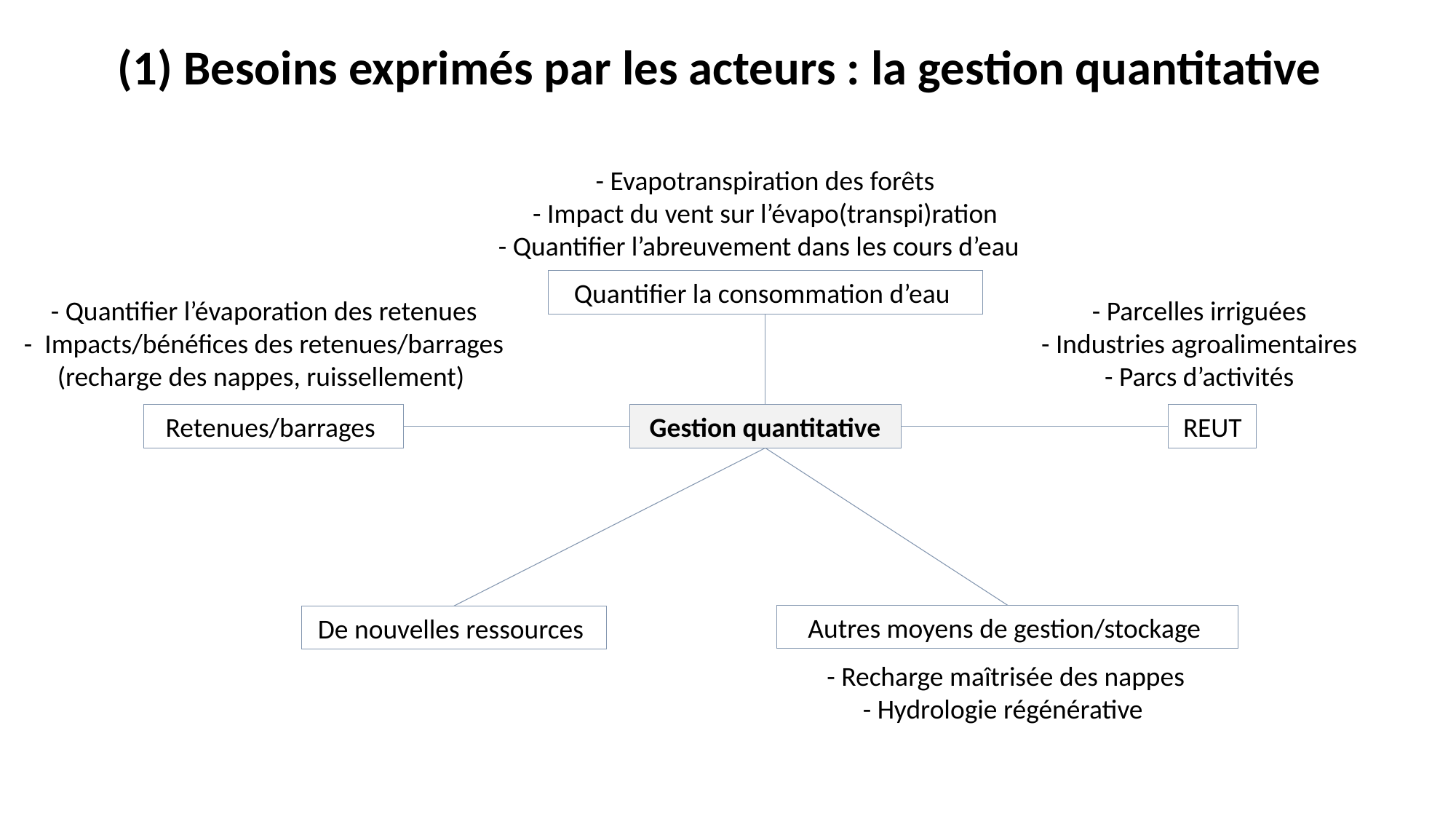

(1) Besoins exprimés par les acteurs : la gestion quantitative
- Evapotranspiration des forêts
- Impact du vent sur l’évapo(transpi)ration
- Quantifier l’abreuvement dans les cours d’eau
Quantifier la consommation d’eau
- Quantifier l’évaporation des retenues
-  Impacts/bénéfices des retenues/barrages (recharge des nappes, ruissellement)
- Parcelles irriguées
- Industries agroalimentaires
- Parcs d’activités
Retenues/barrages
Gestion quantitative
REUT
Autres moyens de gestion/stockage
De nouvelles ressources
- Recharge maîtrisée des nappes
- Hydrologie régénérative